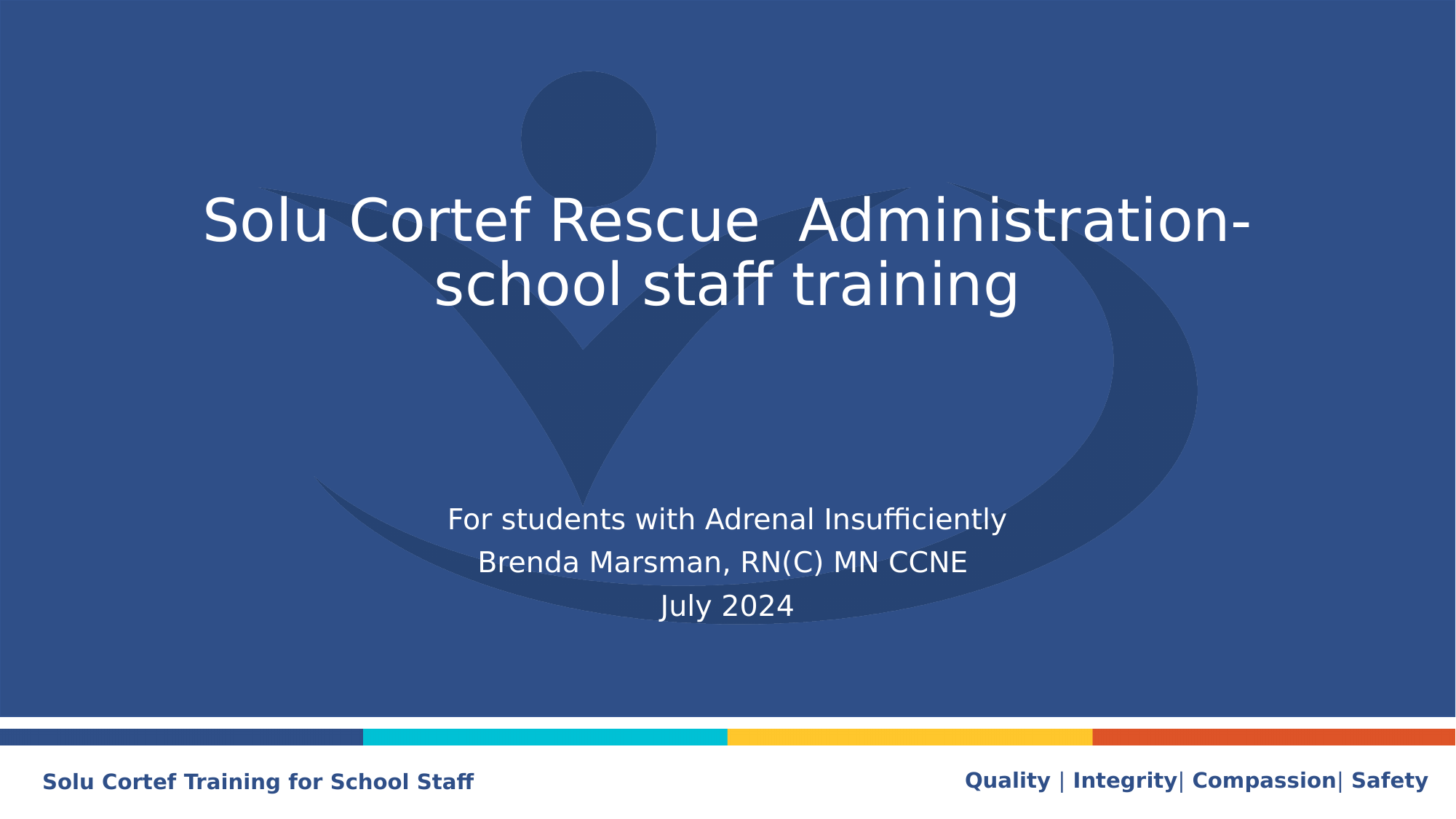

# Solu Cortef Rescue  Administration- school staff training
For students with Adrenal Insufficiently
Brenda Marsman, RN(C) MN CCNE
July 2024
Solu Cortef Training for School Staff
Quality | Integrity| Compassion| Safety